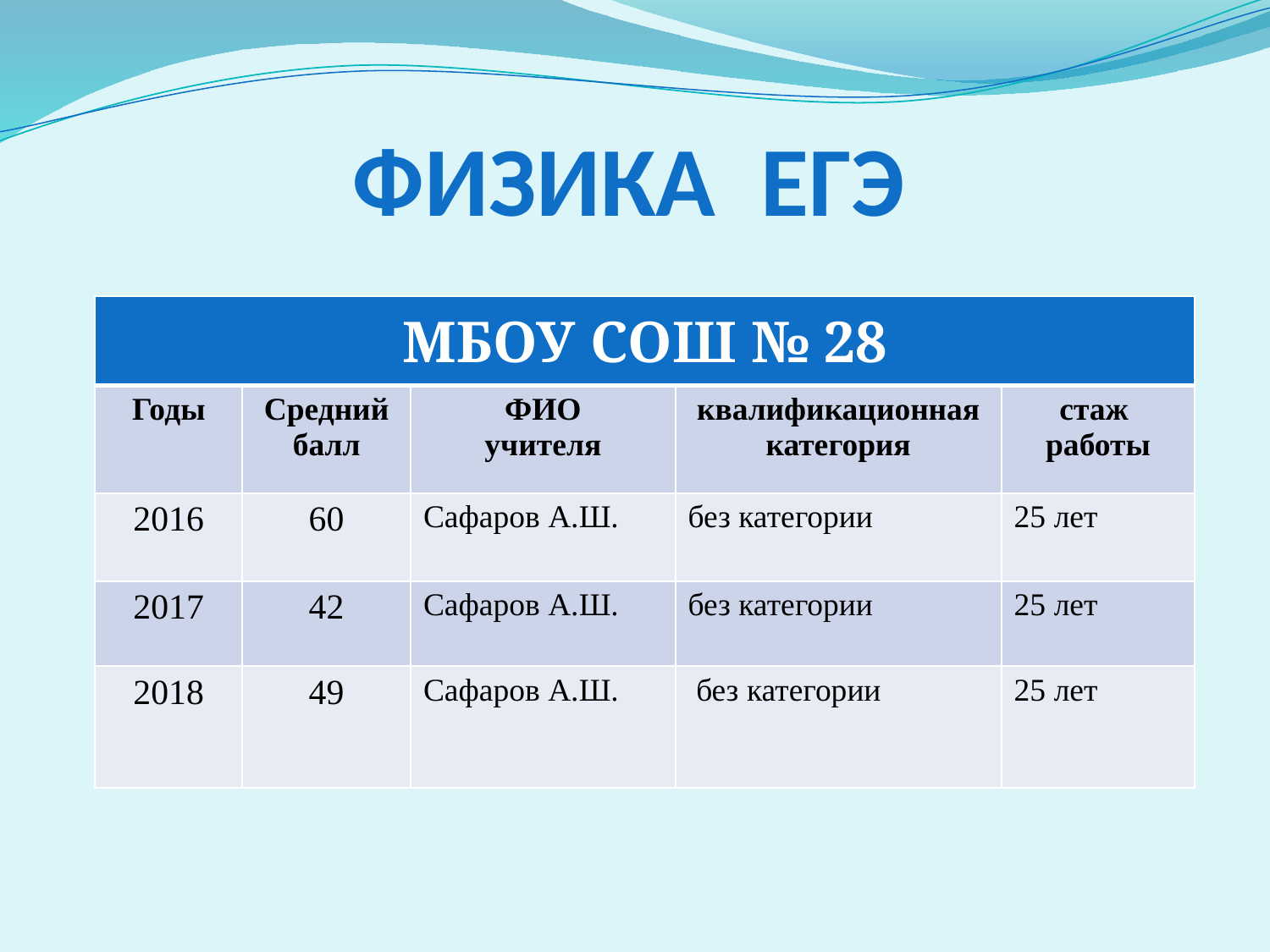

# ФИЗИКА  ЕГЭ

| МБОУ СОШ № 28 |  |  |  |  |
| --- | --- | --- | --- | --- |
| Годы | Средний балл | ФИО учителя | квалификационная категория | стаж работы |
| 2016 | 60 | Сафаров А.Ш. | без категории | 25 лет |
| 2017 | 42 | Сафаров А.Ш. | без категории | 25 лет |
| 2018 | 49 | Сафаров А.Ш. | без категории | 25 лет |